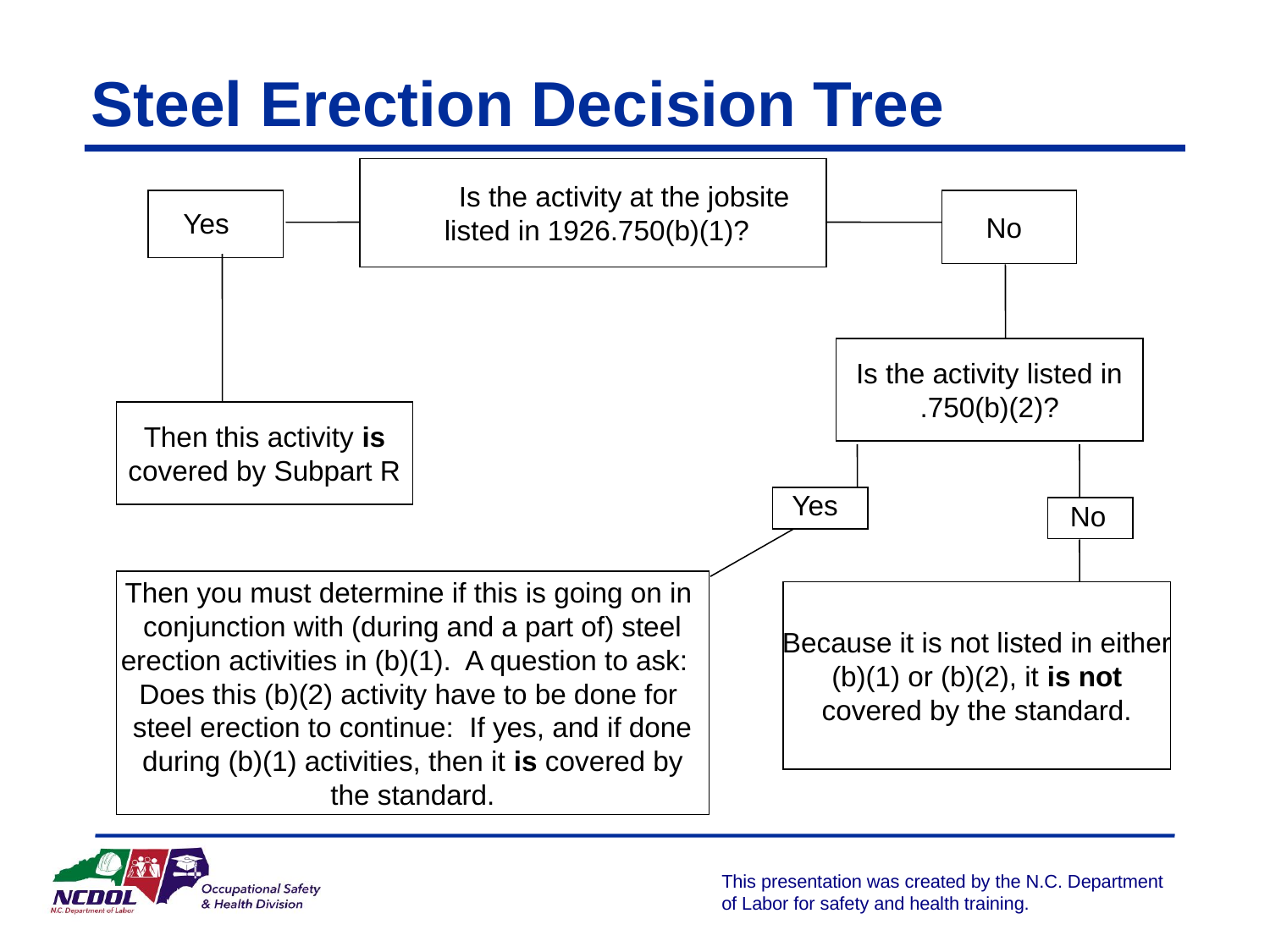

# Steel Erection Decision Tree
        Is the activity at the jobsite
 listed in 1926.750(b)(1)?

 Yes

 No

 Is the activity listed in
.750(b)(2)?
Then this activity is
covered by Subpart R

Yes

No

Then you must determine if this is going on in
conjunction with (during and a part of) steel
erection activities in (b)(1).  A question to ask:
Does this (b)(2) activity have to be done for
steel erection to continue:  If yes, and if done
during (b)(1) activities, then it is covered by
the standard.
Because it is not listed in either
(b)(1) or (b)(2), it is not
covered by the standard.